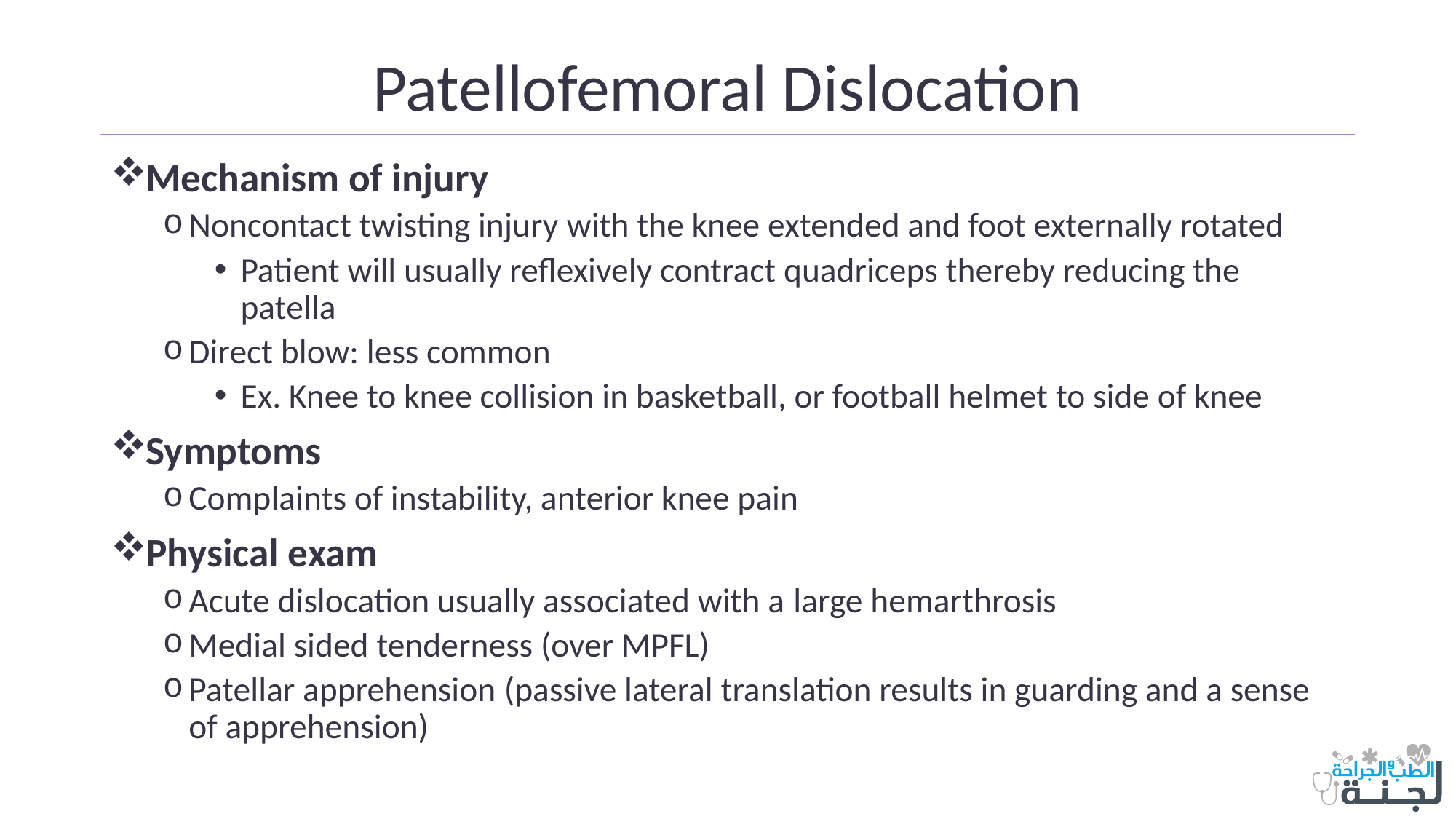

# Patellofemoral Dislocation
Mechanism of injury
Noncontact twisting injury with the knee extended and foot externally rotated
Patient will usually reflexively contract quadriceps thereby reducing the patella
Direct blow: less common
Ex. Knee to knee collision in basketball, or football helmet to side of knee
Symptoms
Complaints of instability, anterior knee pain
Physical exam
Acute dislocation usually associated with a large hemarthrosis
Medial sided tenderness (over MPFL)
Patellar apprehension (passive lateral translation results in guarding and a sense of apprehension)